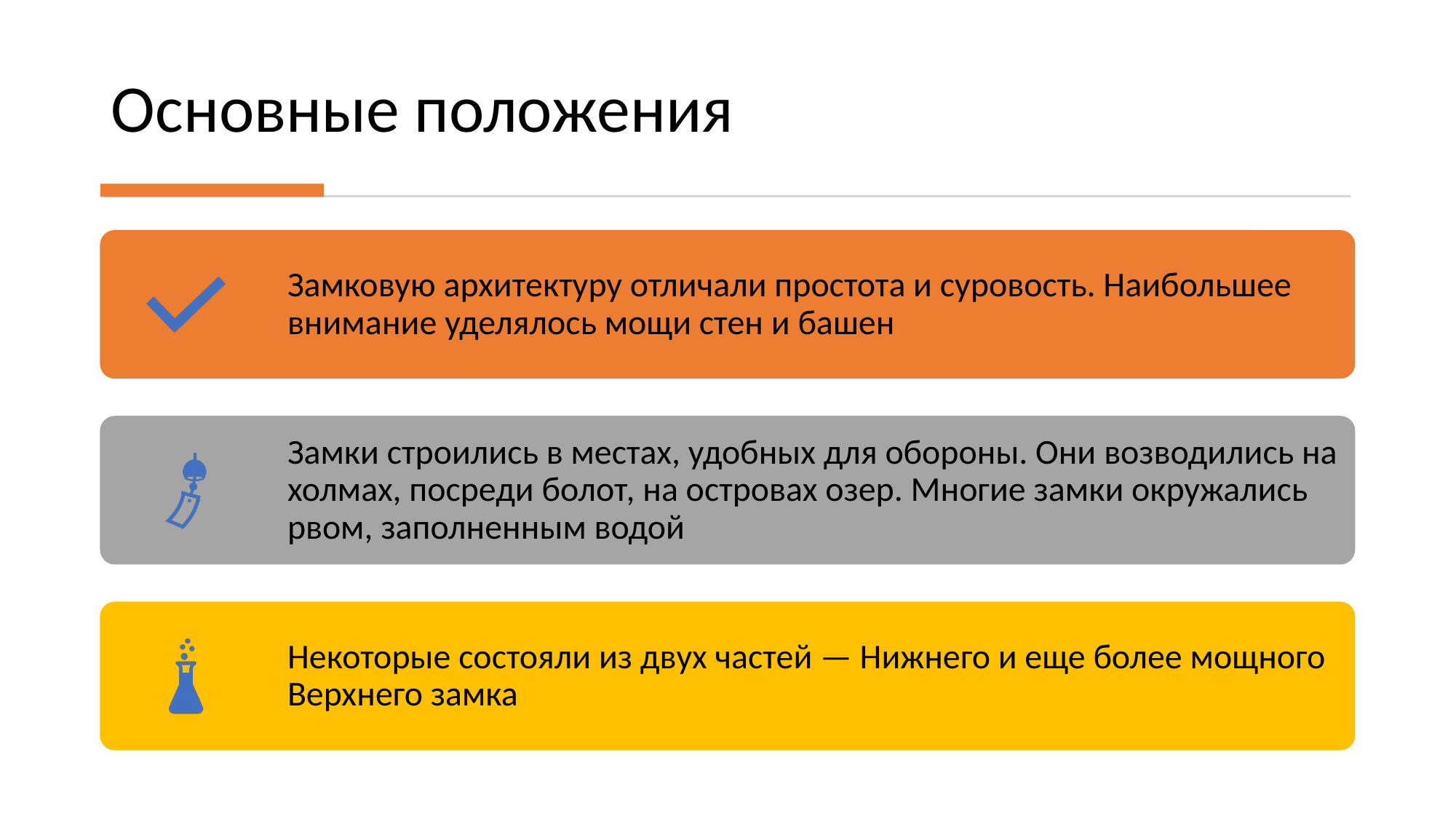

# Основные положения

Замковую архитектуру отличали простота и суровость. Наибольшее внимание уделялось мощи стен и башен
Замки строились в местах, удобных для обороны. Они возводились на холмах, посреди болот, на островах озер. Многие замки окружались рвом, заполненным водой
Некоторые состояли из двух частей — Нижнего и еще более мощного Верхнего замка